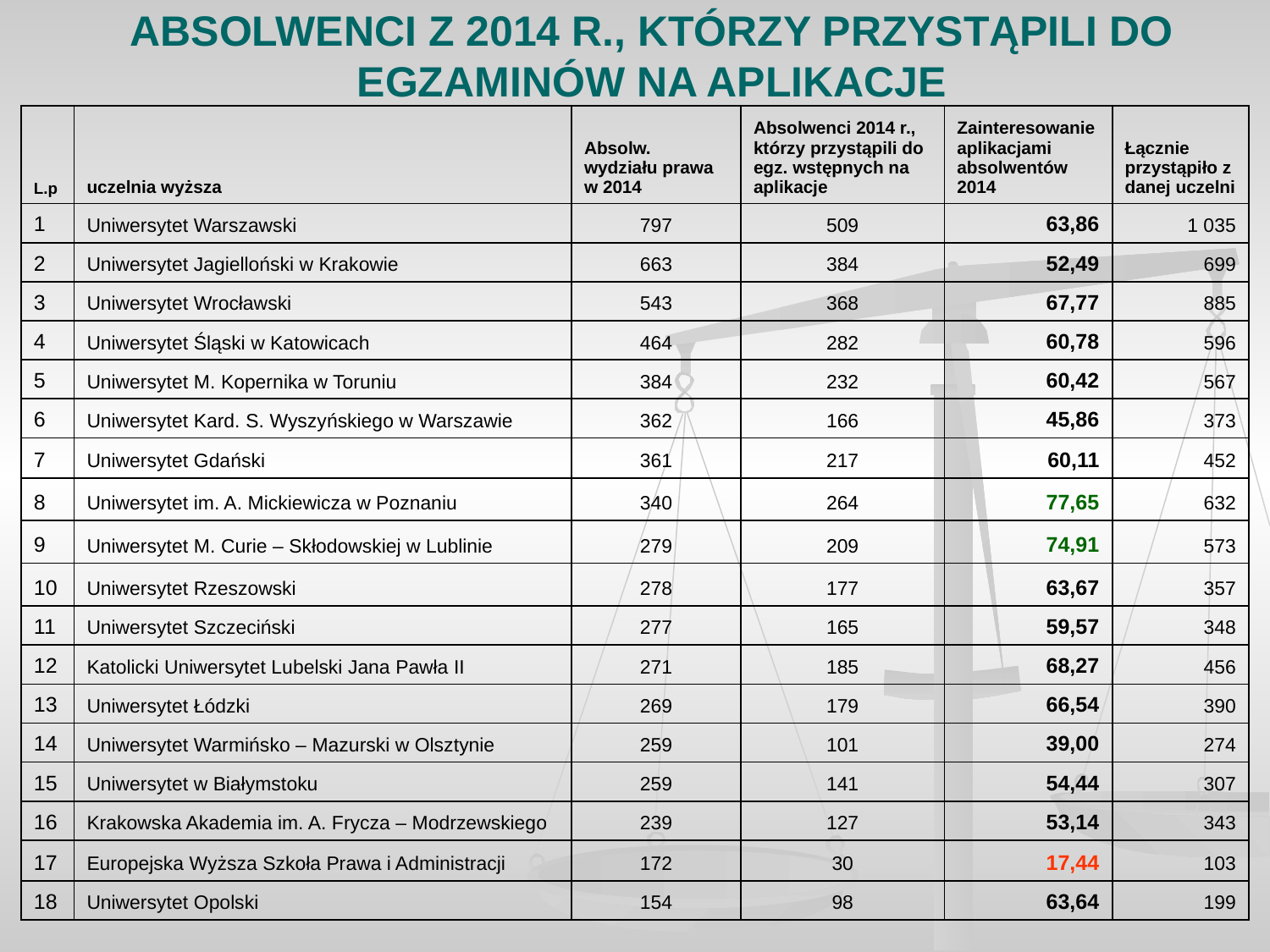

ABSOLWENCI Z 2014 R., KTÓRZY PRZYSTĄPILI DO EGZAMINÓW NA APLIKACJE
| L.p | uczelnia wyższa | Absolw. wydziału prawa w 2014 | Absolwenci 2014 r., którzy przystąpili do egz. wstępnych na aplikacje | Zainteresowanie aplikacjami absolwentów 2014 | Łącznie przystąpiło z danej uczelni |
| --- | --- | --- | --- | --- | --- |
| 1 | Uniwersytet Warszawski | 797 | 509 | 63,86 | 1 035 |
| 2 | Uniwersytet Jagielloński w Krakowie | 663 | 384 | 52,49 | 699 |
| 3 | Uniwersytet Wrocławski | 543 | 368 | 67,77 | 885 |
| 4 | Uniwersytet Śląski w Katowicach | 464 | 282 | 60,78 | 596 |
| 5 | Uniwersytet M. Kopernika w Toruniu | 384 | 232 | 60,42 | 567 |
| 6 | Uniwersytet Kard. S. Wyszyńskiego w Warszawie | 362 | 166 | 45,86 | 373 |
| 7 | Uniwersytet Gdański | 361 | 217 | 60,11 | 452 |
| 8 | Uniwersytet im. A. Mickiewicza w Poznaniu | 340 | 264 | 77,65 | 632 |
| 9 | Uniwersytet M. Curie – Skłodowskiej w Lublinie | 279 | 209 | 74,91 | 573 |
| 10 | Uniwersytet Rzeszowski | 278 | 177 | 63,67 | 357 |
| 11 | Uniwersytet Szczeciński | 277 | 165 | 59,57 | 348 |
| 12 | Katolicki Uniwersytet Lubelski Jana Pawła II | 271 | 185 | 68,27 | 456 |
| 13 | Uniwersytet Łódzki | 269 | 179 | 66,54 | 390 |
| 14 | Uniwersytet Warmińsko – Mazurski w Olsztynie | 259 | 101 | 39,00 | 274 |
| 15 | Uniwersytet w Białymstoku | 259 | 141 | 54,44 | 307 |
| 16 | Krakowska Akademia im. A. Frycza – Modrzewskiego | 239 | 127 | 53,14 | 343 |
| 17 | Europejska Wyższa Szkoła Prawa i Administracji | 172 | 30 | 17,44 | 103 |
| 18 | Uniwersytet Opolski | 154 | 98 | 63,64 | 199 |